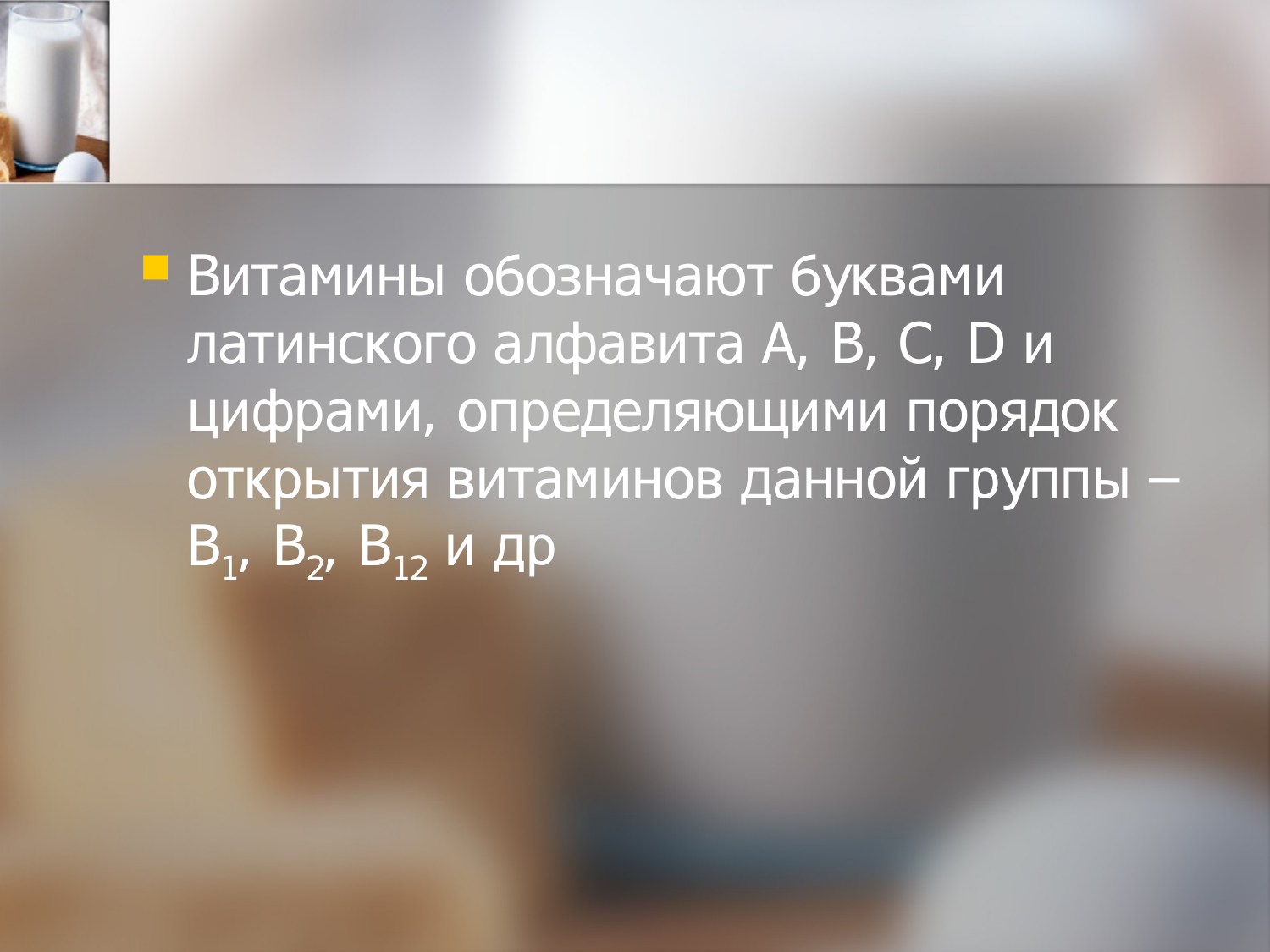

#
Витамины обозначают буквами латинского алфавита А, В, С, D и цифрами, определяющими порядок открытия витаминов данной группы – В1, В2, В12 и др